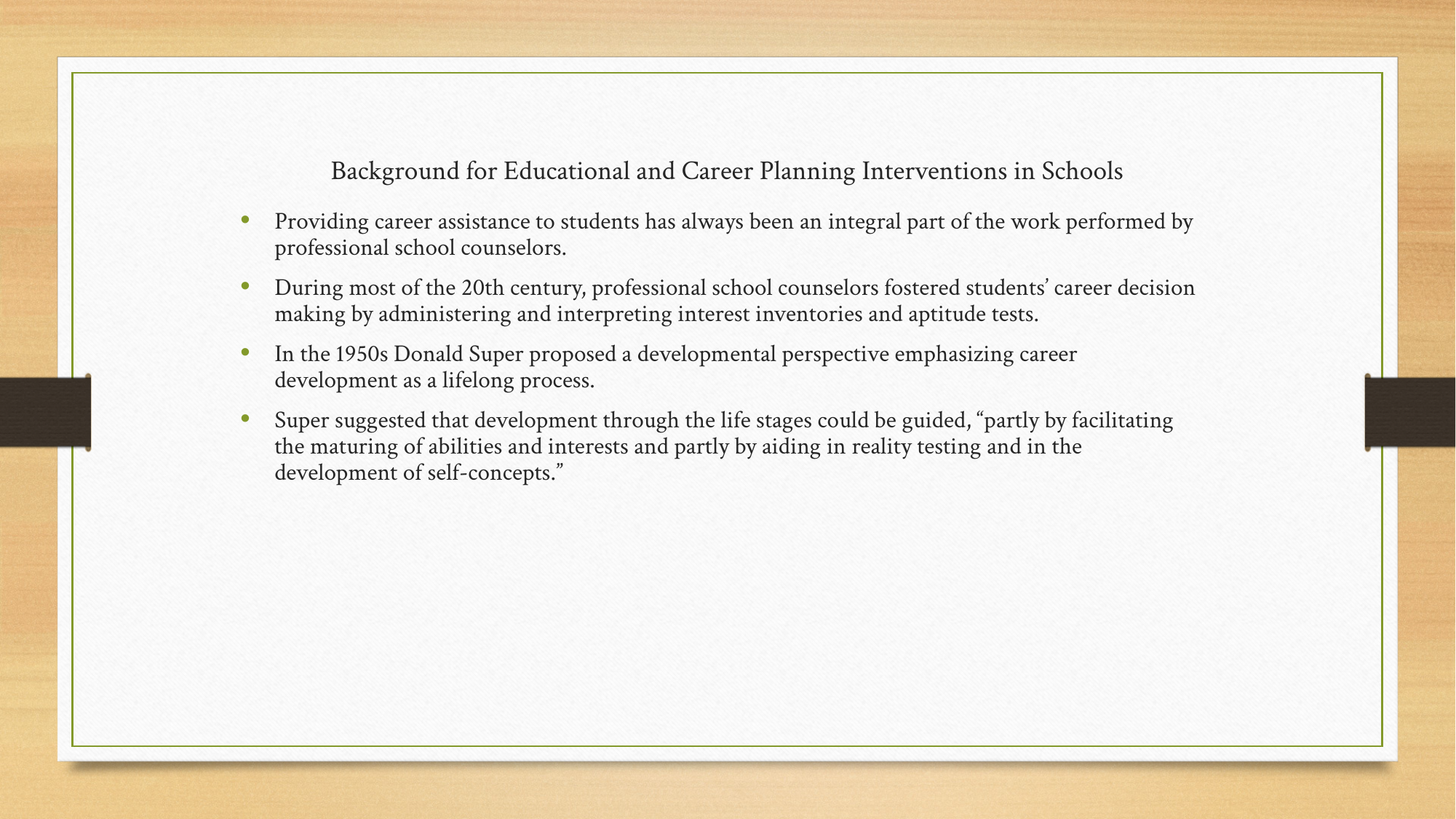

Background for Educational and Career Planning Interventions in Schools
Providing career assistance to students has always been an integral part of the work performed by professional school counselors.
During most of the 20th century, professional school counselors fostered students’ career decision making by administering and interpreting interest inventories and aptitude tests.
In the 1950s Donald Super proposed a developmental perspective emphasizing career development as a lifelong process.
Super suggested that development through the life stages could be guided, “partly by facilitating the maturing of abilities and interests and partly by aiding in reality testing and in the development of self-concepts.”